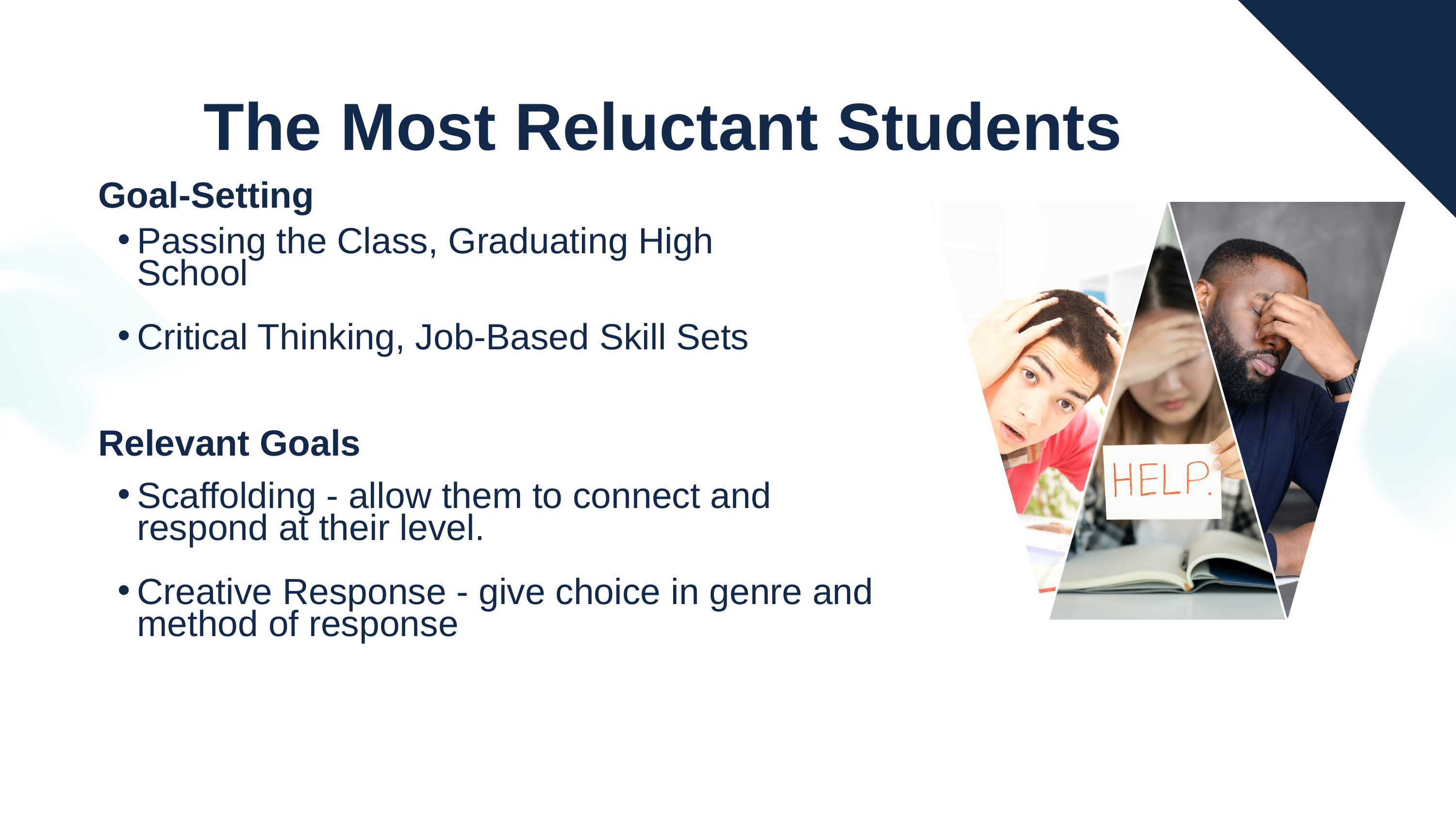

The Most Reluctant Students
Goal-Setting

Passing the Class, Graduating High School

Critical Thinking, Job-Based Skill Sets

Relevant Goals
Scaffolding - allow them to connect and respond at their level.

Creative Response - give choice in genre and method of response